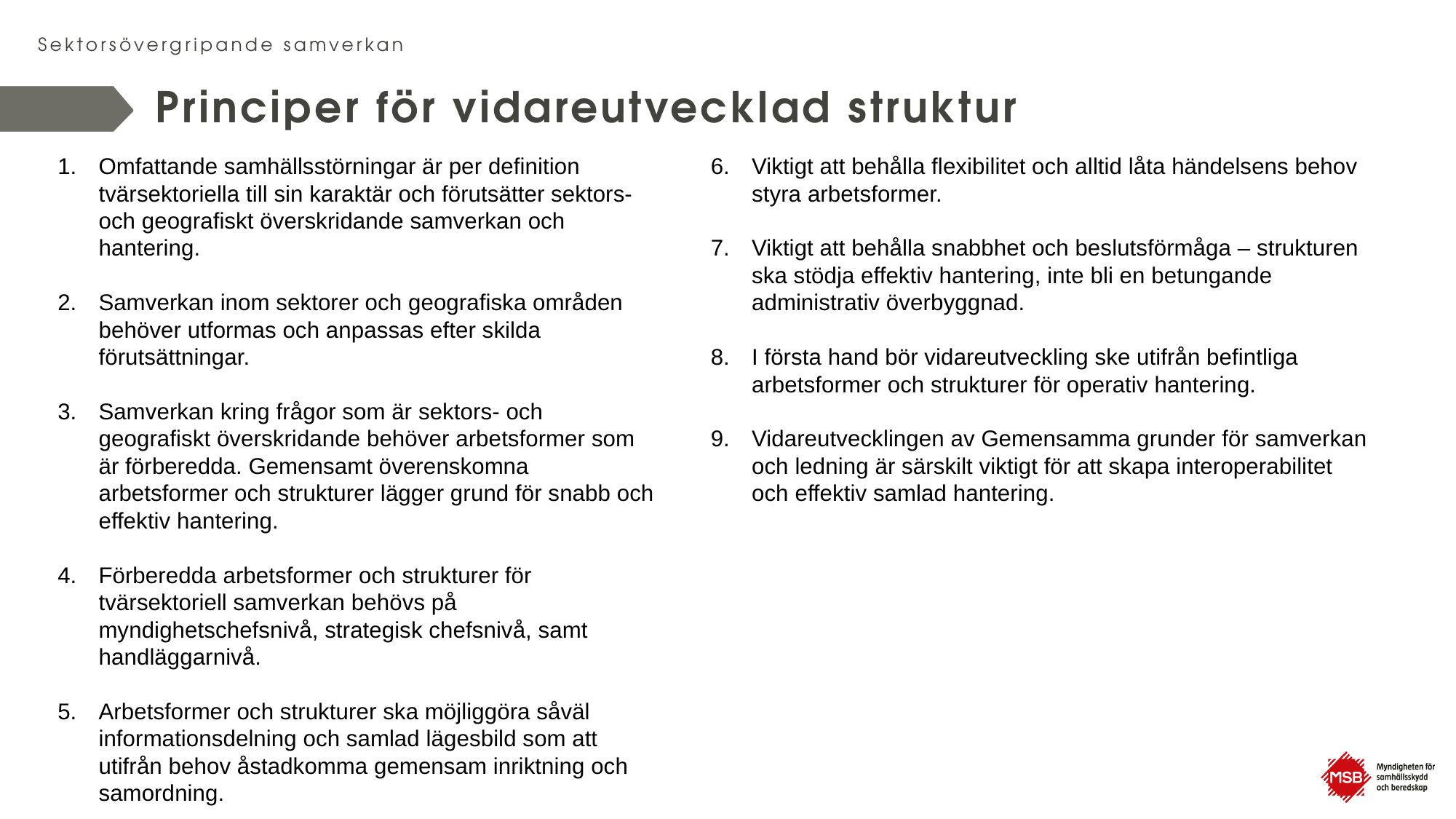

Sektorsövergripande samverkan
# Principer för vidareutvecklad struktur
Omfattande samhällsstörningar är per definition tvärsektoriella till sin karaktär och förutsätter sektors- och geografiskt överskridande samverkan och hantering.

Samverkan inom sektorer och geografiska områden behöver utformas och anpassas efter skilda förutsättningar.

Samverkan kring frågor som är sektors- och geografiskt överskridande behöver arbetsformer som är förberedda. Gemensamt överenskomna arbetsformer och strukturer lägger grund för snabb och effektiv hantering.

Förberedda arbetsformer och strukturer för tvärsektoriell samverkan behövs på myndighetschefsnivå, strategisk chefsnivå, samt handläggarnivå.

Arbetsformer och strukturer ska möjliggöra såväl informationsdelning och samlad lägesbild som att utifrån behov åstadkomma gemensam inriktning och samordning.
Viktigt att behålla flexibilitet och alltid låta händelsens behov styra arbetsformer.

Viktigt att behålla snabbhet och beslutsförmåga – strukturen ska stödja effektiv hantering, inte bli en betungande administrativ överbyggnad.

I första hand bör vidareutveckling ske utifrån befintliga arbetsformer och strukturer för operativ hantering.

Vidareutvecklingen av Gemensamma grunder för samverkan och ledning är särskilt viktigt för att skapa interoperabilitet och effektiv samlad hantering.